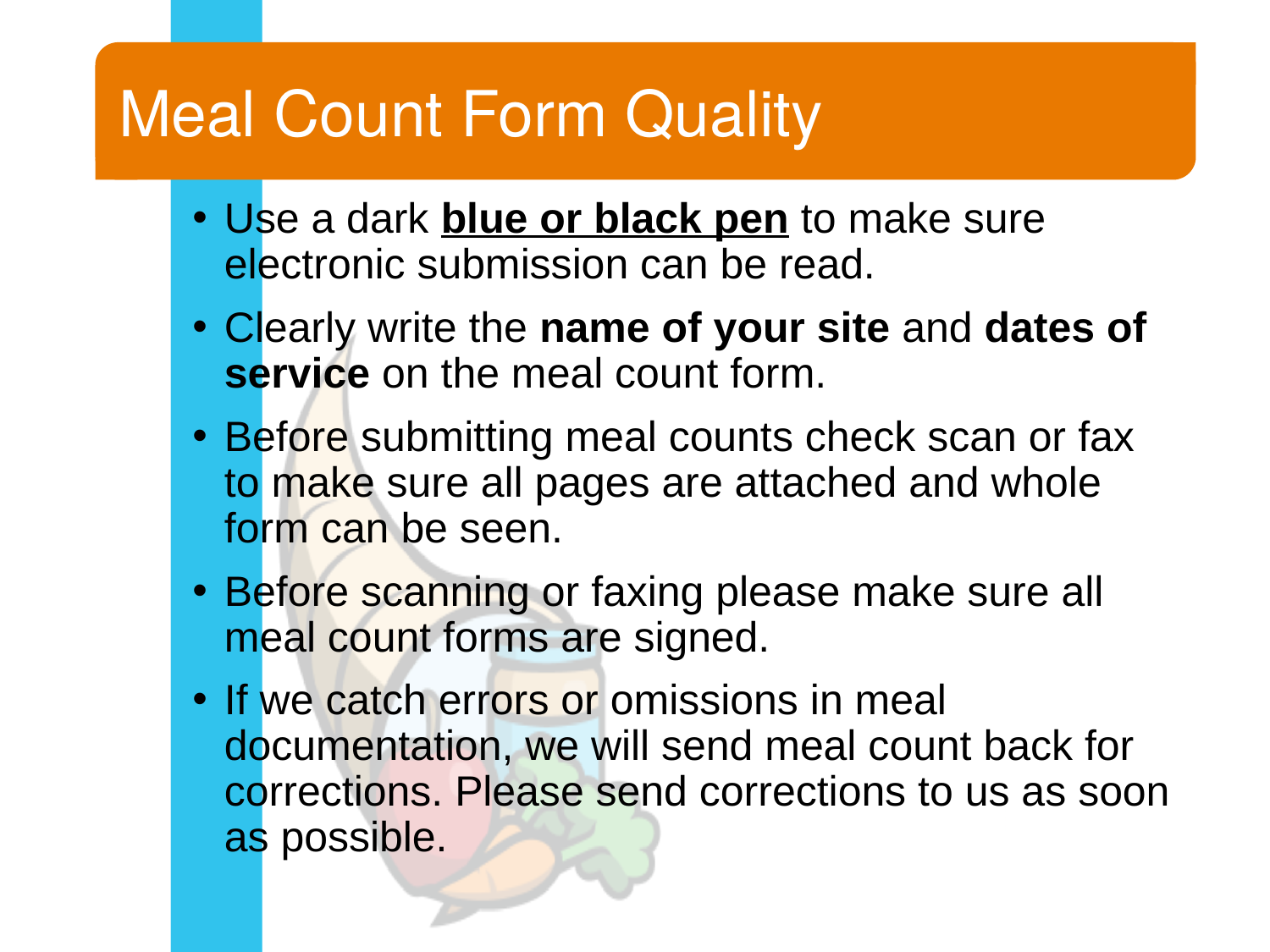

# Meal Count Form Quality
Use a dark blue or black pen to make sure electronic submission can be read.
Clearly write the name of your site and dates of service on the meal count form.
Before submitting meal counts check scan or fax to make sure all pages are attached and whole form can be seen.
Before scanning or faxing please make sure all  meal count forms are signed.
If we catch errors or omissions in meal documentation, we will send meal count back for corrections. Please send corrections to us as soon as possible.